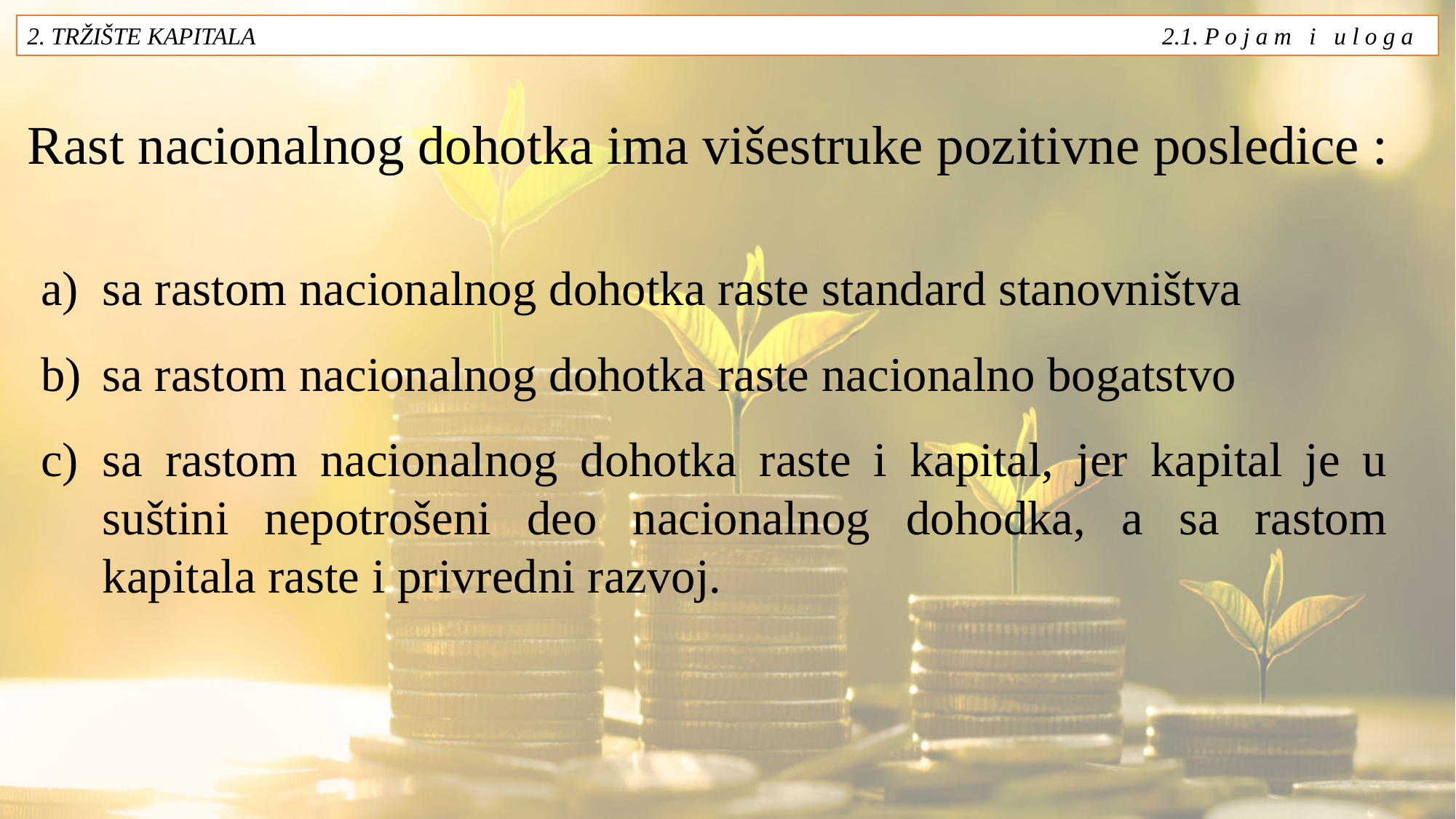

2. TRŽIŠTE KAPITALA                                                                                                                                                       2.1. P o j a m   i   u l o g a
# Rast nacionalnog dohotka ima višestruke pozitivne posledice :
sa rastom nacionalnog dohotka raste standard stanovništva
sa rastom nacionalnog dohotka raste nacionalno bogatstvo
sa rastom nacionalnog dohotka raste i kapital, jer kapital je u suštini nepotrošeni deo nacionalnog dohodka, a sa rastom kapitala raste i privredni razvoj.